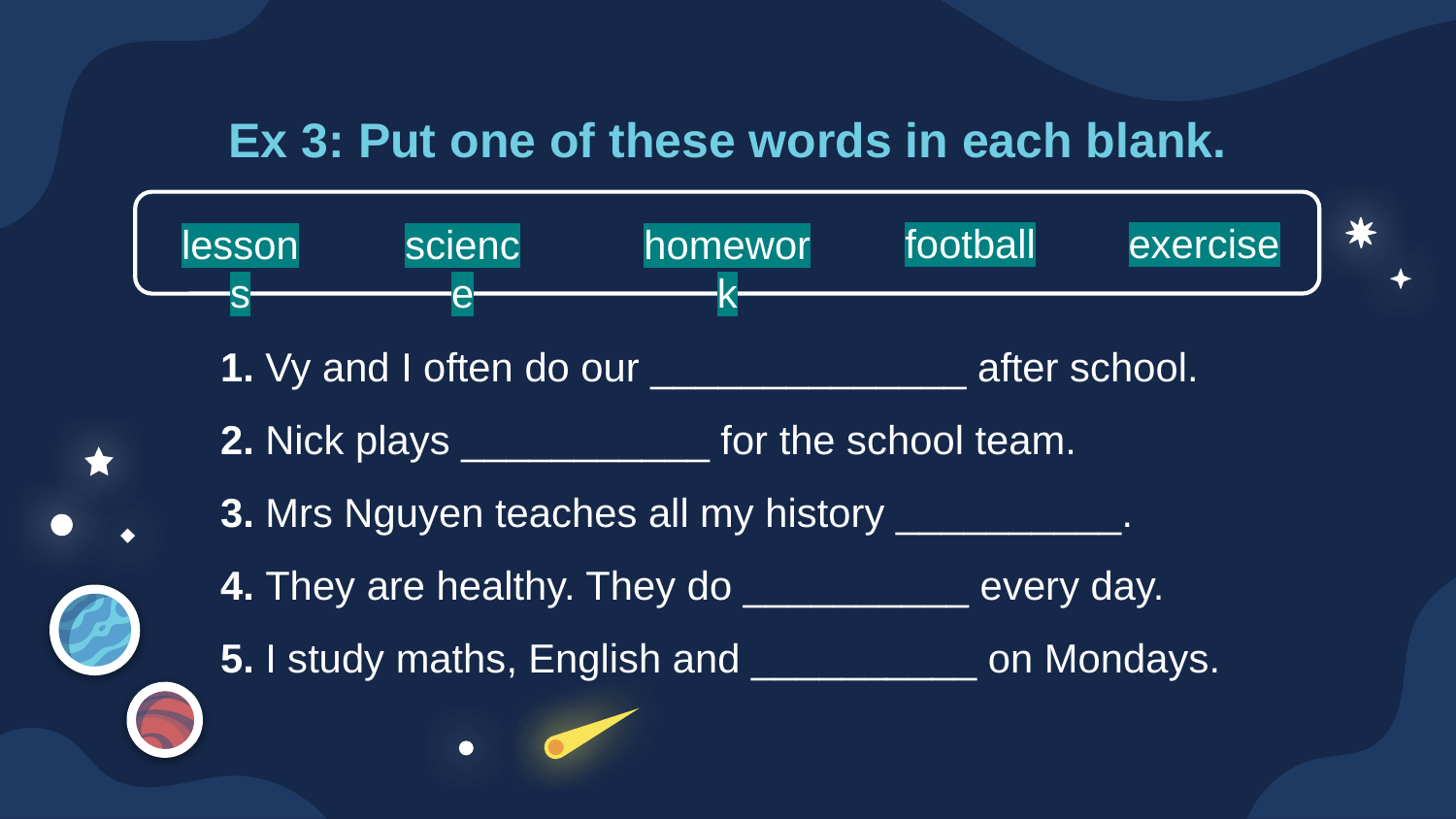

# Ex 3: Put one of these words in each blank.

football
exercise
lessons
science
homework

1. Vy and I often do our ______________ after school.
2. Nick plays ___________ for the school team.
3. Mrs Nguyen teaches all my history __________.
4. They are healthy. They do __________ every day.
5. I study maths, English and __________ on Mondays.